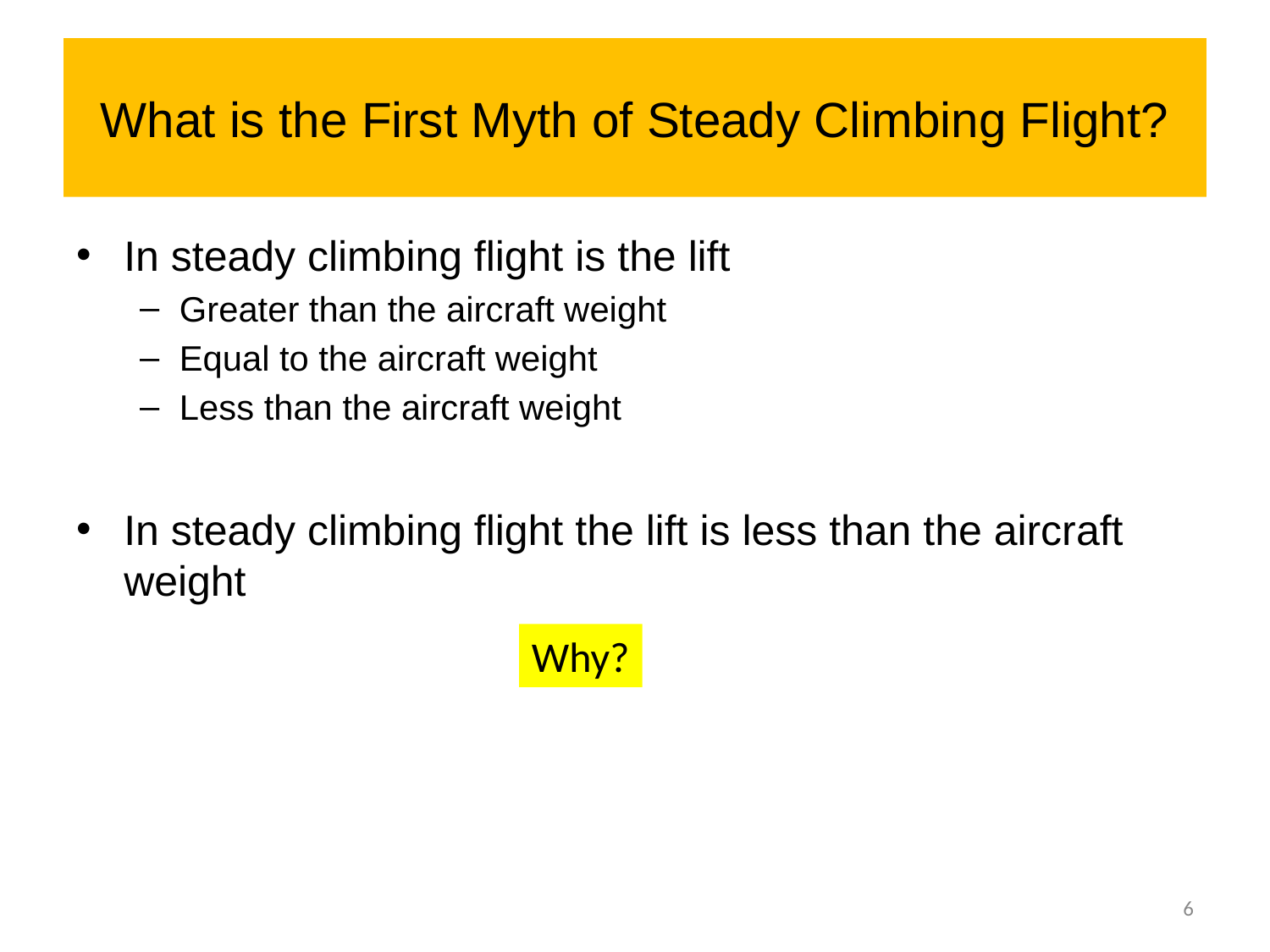

# What is the First Myth of Steady Climbing Flight?
In steady climbing flight is the lift
Greater than the aircraft weight
Equal to the aircraft weight
Less than the aircraft weight

In steady climbing flight the lift is less than the aircraft weight
Why?
6